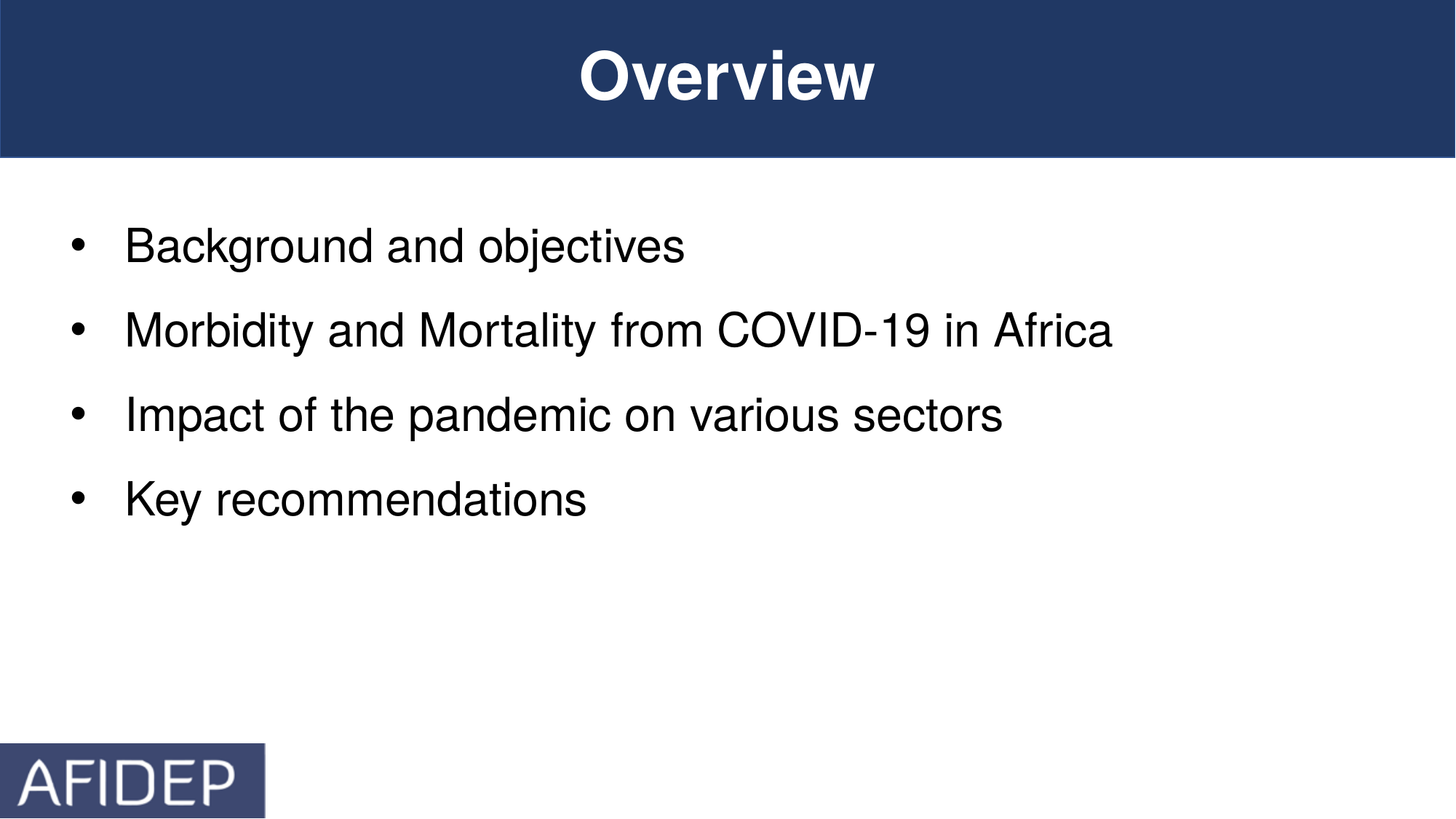

Overview
Background and objectives
Morbidity and Mortality from COVID-19 in Africa
Impact of the pandemic on various sectors
Key recommendations